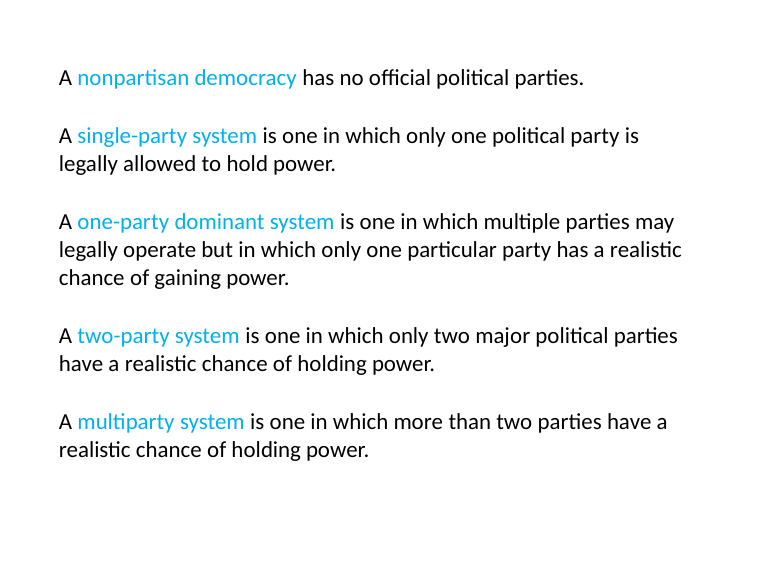

A nonpartisan democracy has no official political parties.

A single-party system is one in which only one political party is  legally allowed to hold power.

A one-party dominant system is one in which multiple parties may  legally operate but in which only one particular party has a realistic  chance of gaining power.

A two-party system is one in which only two major political parties  have a realistic chance of holding power.

A multiparty system is one in which more than two parties have a  realistic chance of holding power.